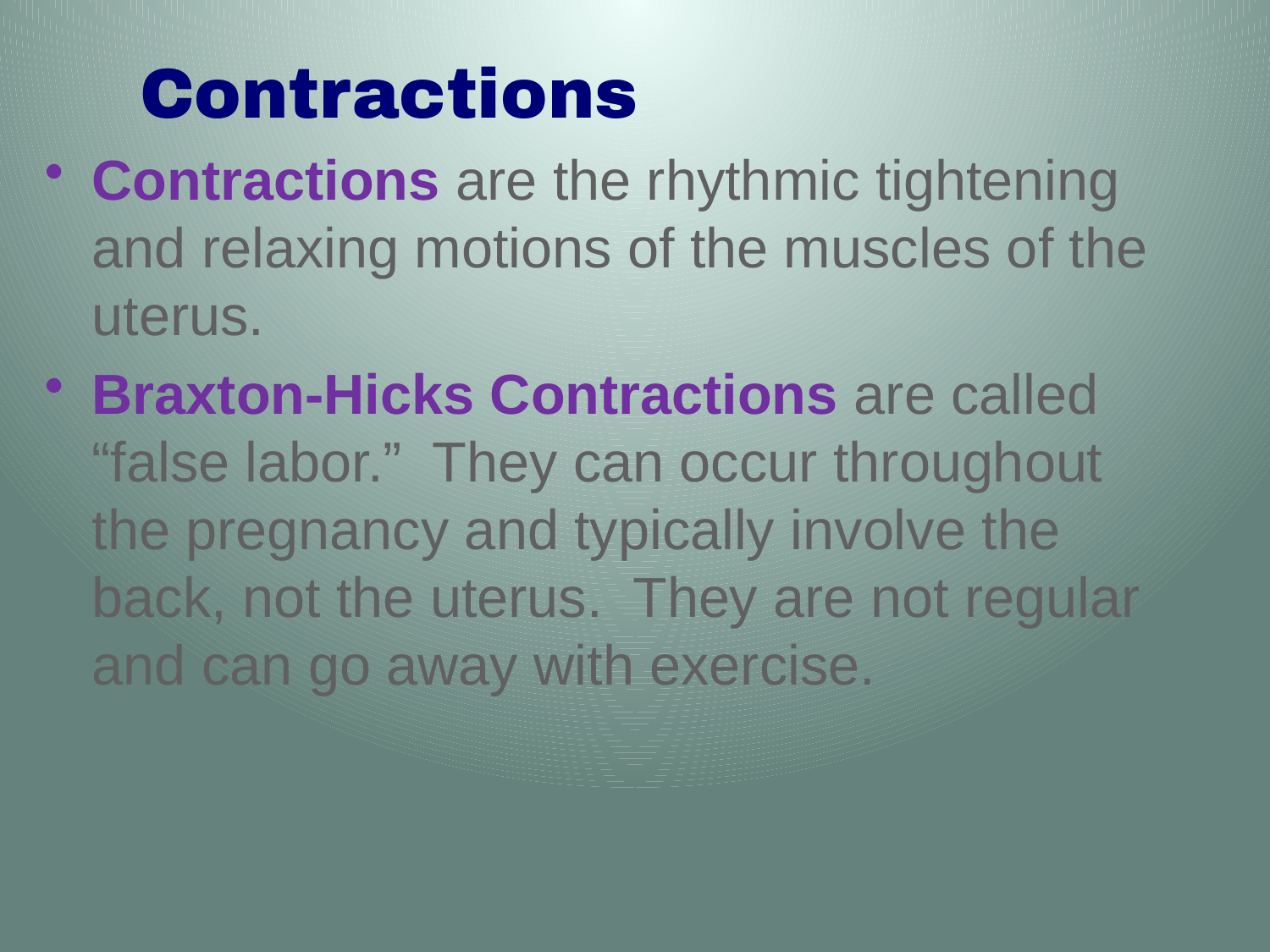

# Contractions
Contractions are the rhythmic tightening and relaxing motions of the muscles of the uterus.
Braxton-Hicks Contractions are called “false labor.”  They can occur throughout the pregnancy and typically involve the back, not the uterus.  They are not regular  and can go away with exercise.